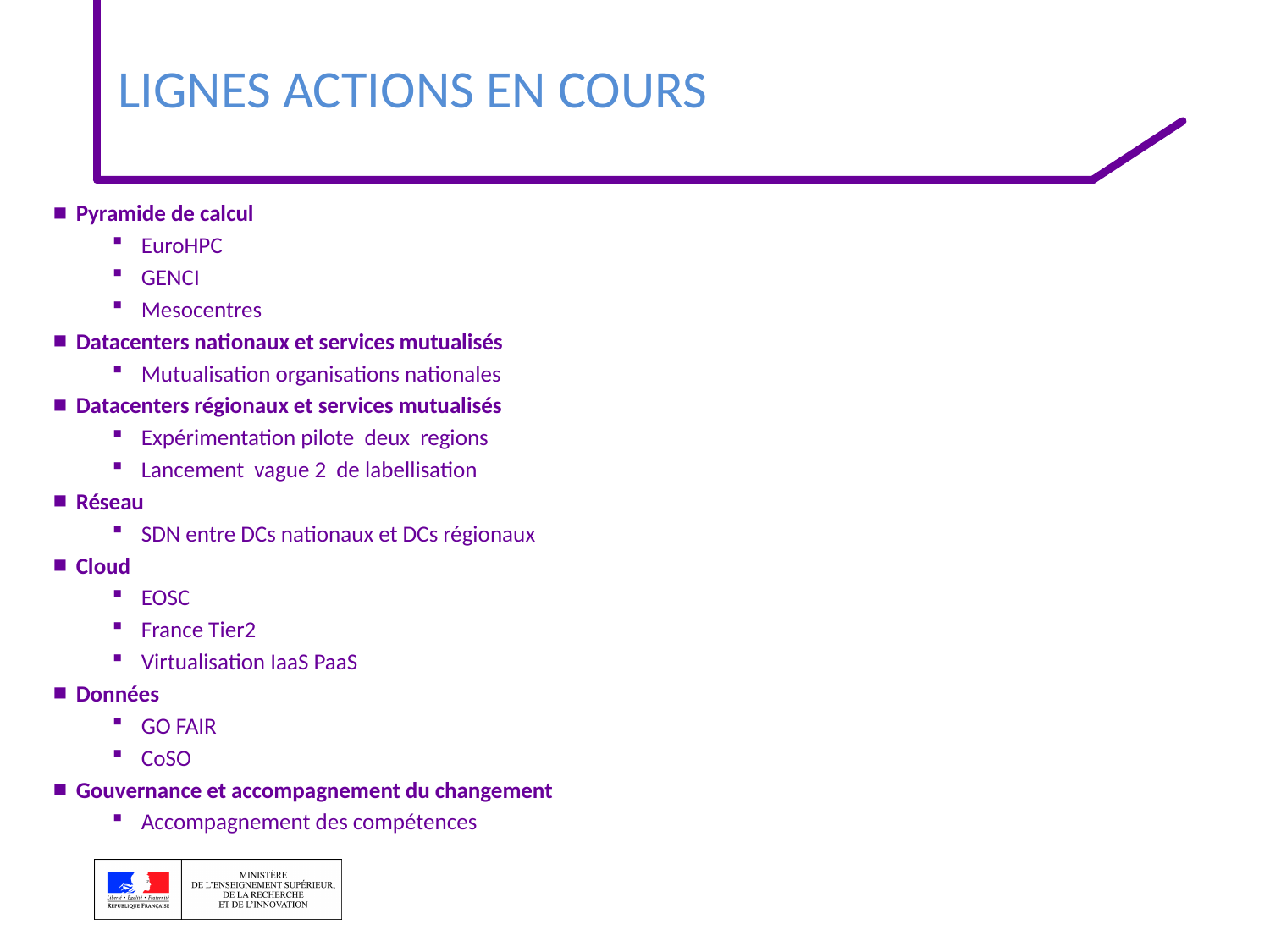

# LIGNES ACTIONS EN COURS
Pyramide de calcul
EuroHPC
GENCI
Mesocentres
Datacenters nationaux et services mutualisés
Mutualisation organisations nationales
Datacenters régionaux et services mutualisés
Expérimentation pilote  deux  regions
Lancement  vague 2  de labellisation
Réseau
SDN entre DCs nationaux et DCs régionaux
Cloud
EOSC
France Tier2
Virtualisation IaaS PaaS
Données
GO FAIR
CoSO
Gouvernance et accompagnement du changement
Accompagnement des compétences